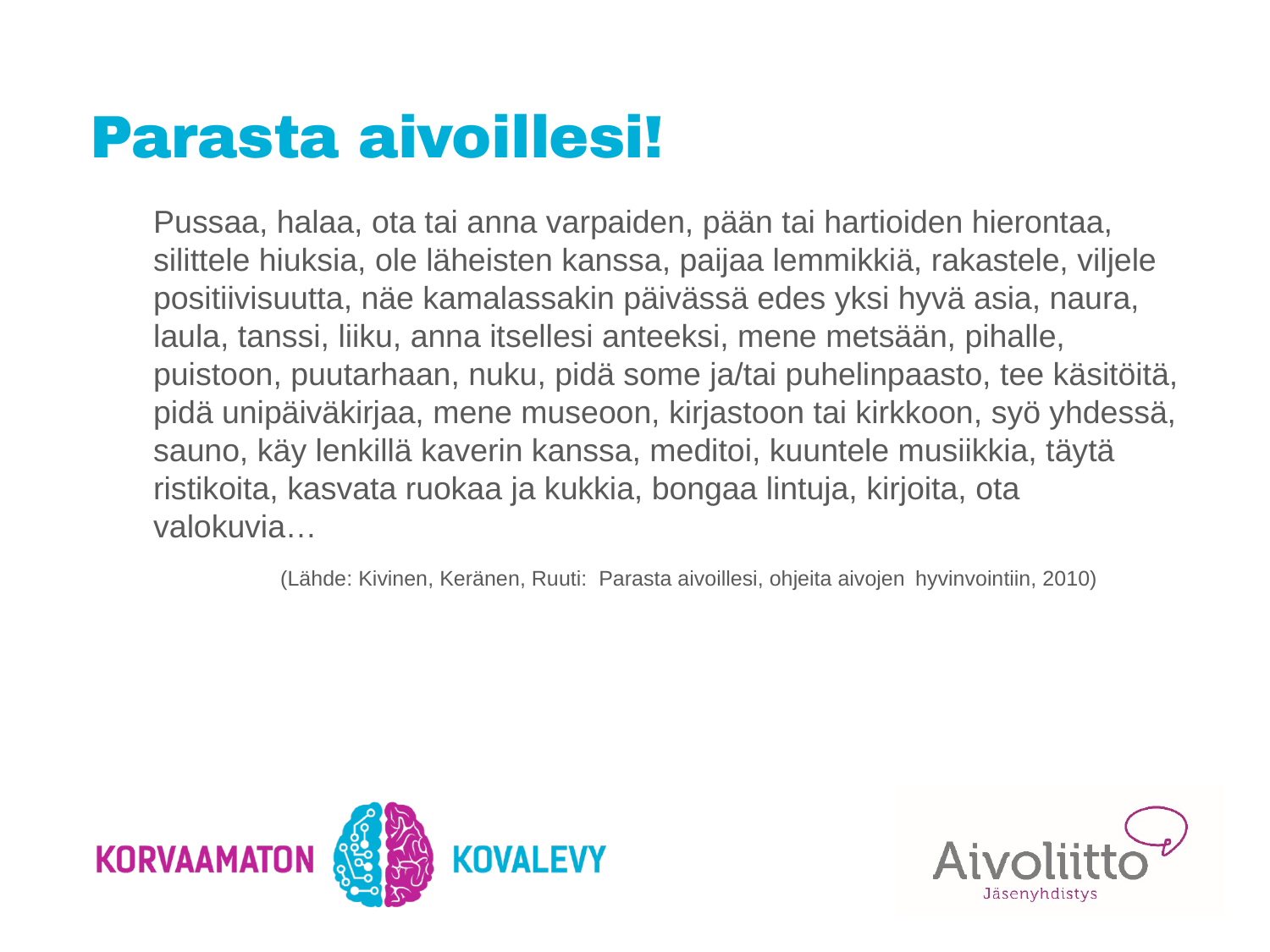

# Parasta aivoillesi!
Pussaa, halaa, ota tai anna varpaiden, pään tai hartioiden hierontaa, silittele hiuksia, ole läheisten kanssa, paijaa lemmikkiä, rakastele, viljele positiivisuutta, näe kamalassakin päivässä edes yksi hyvä asia, naura, laula, tanssi, liiku, anna itsellesi anteeksi, mene metsään, pihalle, puistoon, puutarhaan, nuku, pidä some ja/tai puhelinpaasto, tee käsitöitä, pidä unipäiväkirjaa, mene museoon, kirjastoon tai kirkkoon, syö yhdessä, sauno, käy lenkillä kaverin kanssa, meditoi, kuuntele musiikkia, täytä ristikoita, kasvata ruokaa ja kukkia, bongaa lintuja, kirjoita, ota valokuvia…
	(Lähde: Kivinen, Keränen, Ruuti:  Parasta aivoillesi, ohjeita aivojen 	hyvinvointiin, 2010)